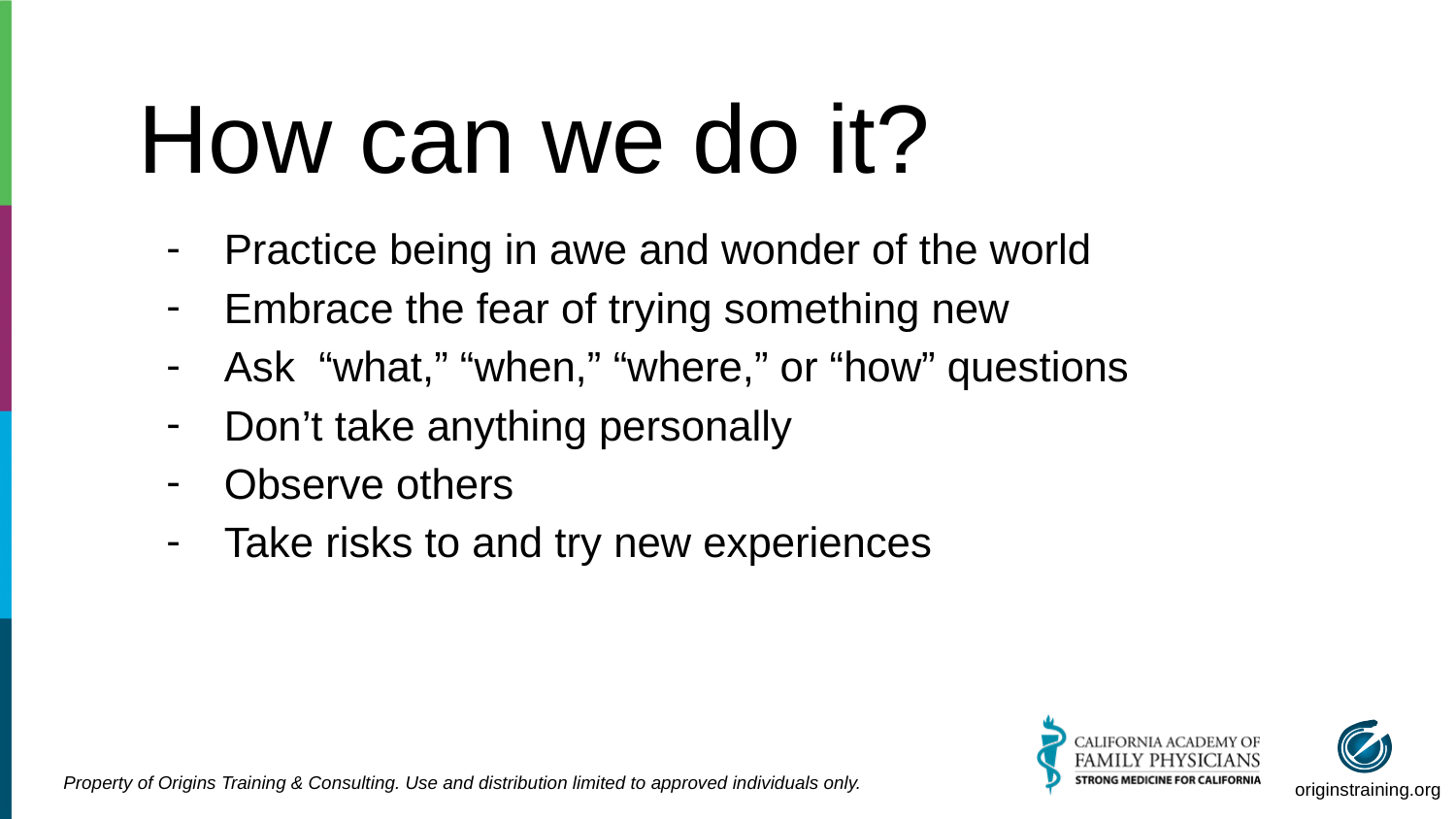

# How can we do it?
Practice being in awe and wonder of the world
Embrace the fear of trying something new
Ask  “what,” “when,” “where,” or “how” questions
Don’t take anything personally
Observe others
Take risks to and try new experiences